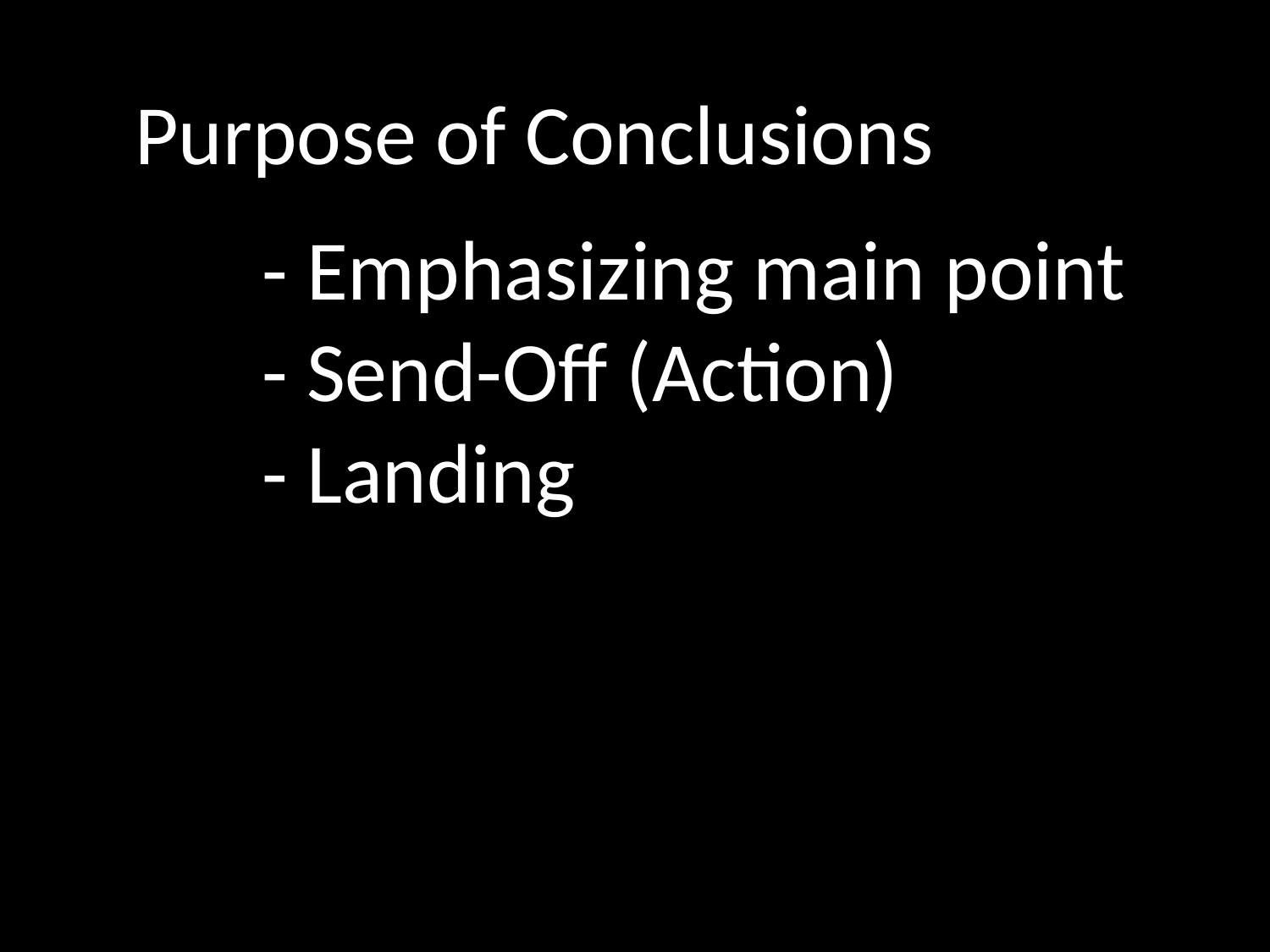

Purpose of Conclusions

	- Emphasizing main point
	- Send-Off (Action)
	- Landing